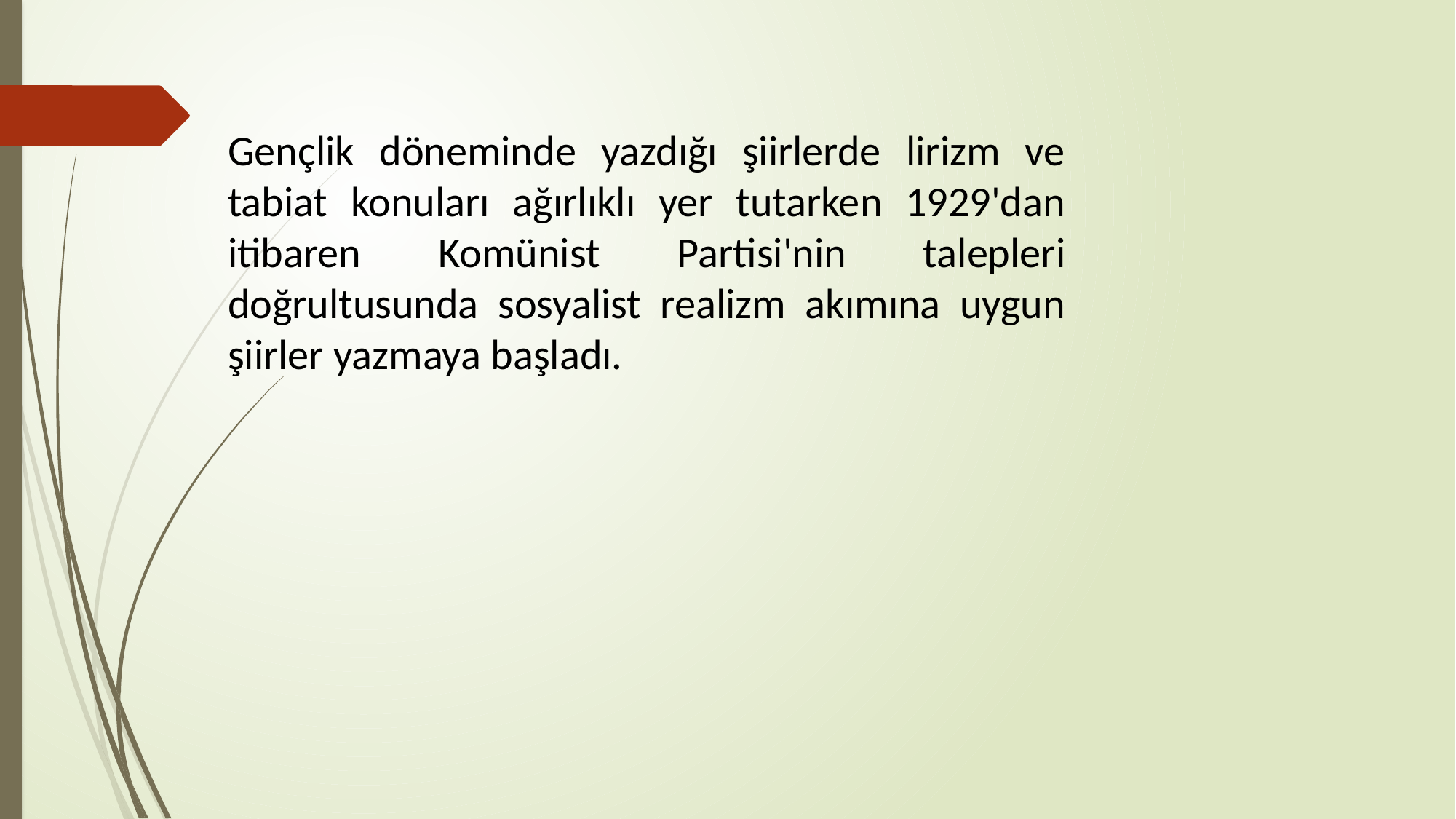

Gençlik döneminde yazdığı şiirlerde lirizm ve tabiat konuları ağırlıklı yer tutarken 1929'dan itibaren Komünist Partisi'nin talepleri doğrultusunda sosyalist realizm akımına uygun şiirler yazmaya başladı.